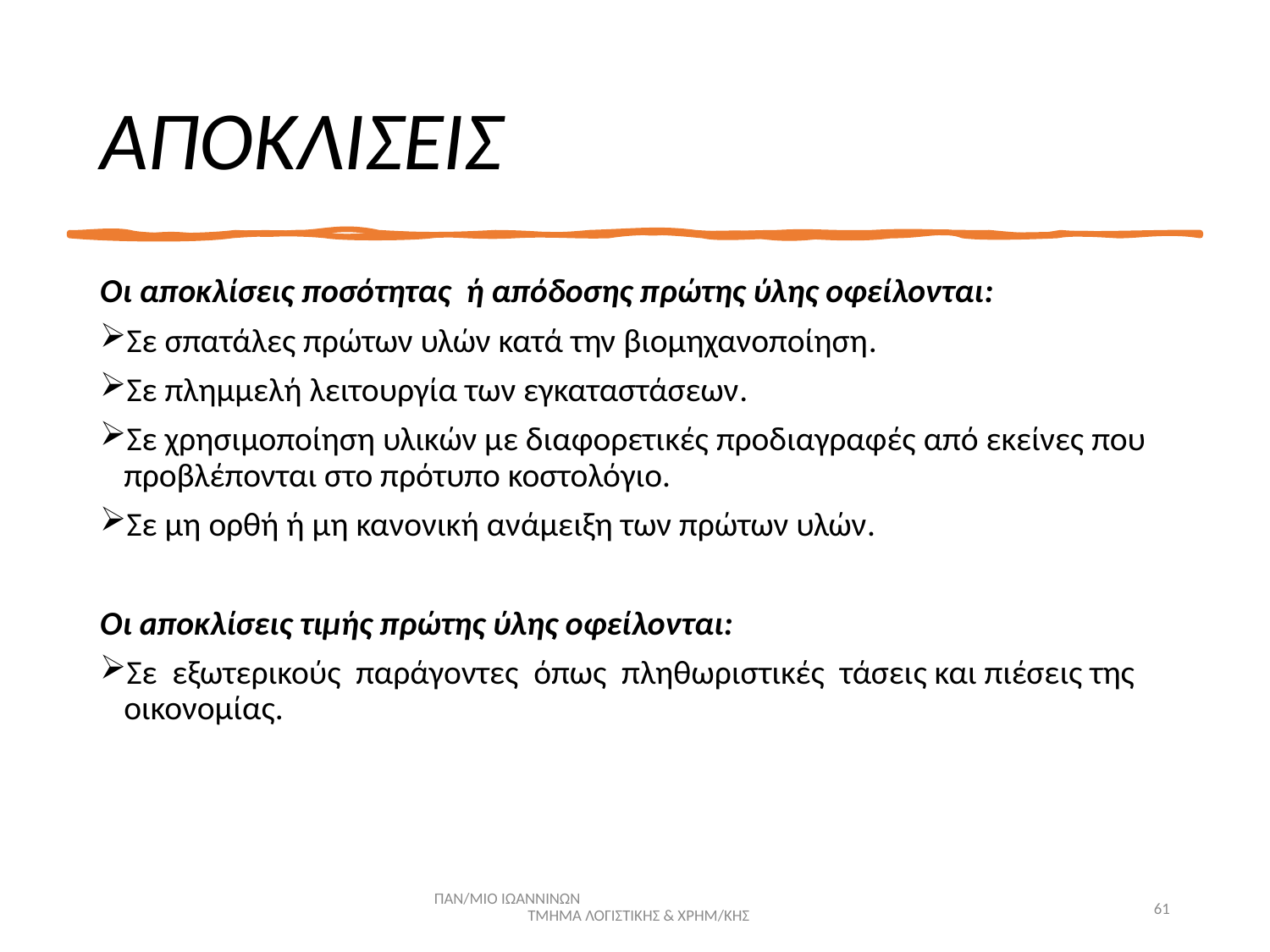

# ΑΠΟΚΛΙΣΕΙΣ

Οι αποκλίσεις ποσότητας  ή απόδοσης πρώτης ύλης οφείλονται:
Σε σπατάλες πρώτων υλών κατά την βιομηχανοποίηση.
Σε πλημμελή λειτουργία των εγκαταστάσεων.
Σε χρησιμοποίηση υλικών με διαφορετικές προδιαγραφές από εκείνες που προβλέπονται στο πρότυπο κοστολόγιο.
Σε μη ορθή ή μη κανονική ανάμειξη των πρώτων υλών.

Οι aπoκλίσεις τιμής πρώτης ύλης οφείλονται:
Σε  εξωτερικούς  παράγοντες  όπως  πληθωριστικές  τάσεις και πιέσεις της οικονομίας.

ΠΑΝ/ΜΙΟ ΙΩΑΝΝΙΝΩΝ                                                                          ΤΜΗΜΑ ΛΟΓΙΣΤΙΚΗΣ & ΧΡΗΜ/ΚΗΣ
61